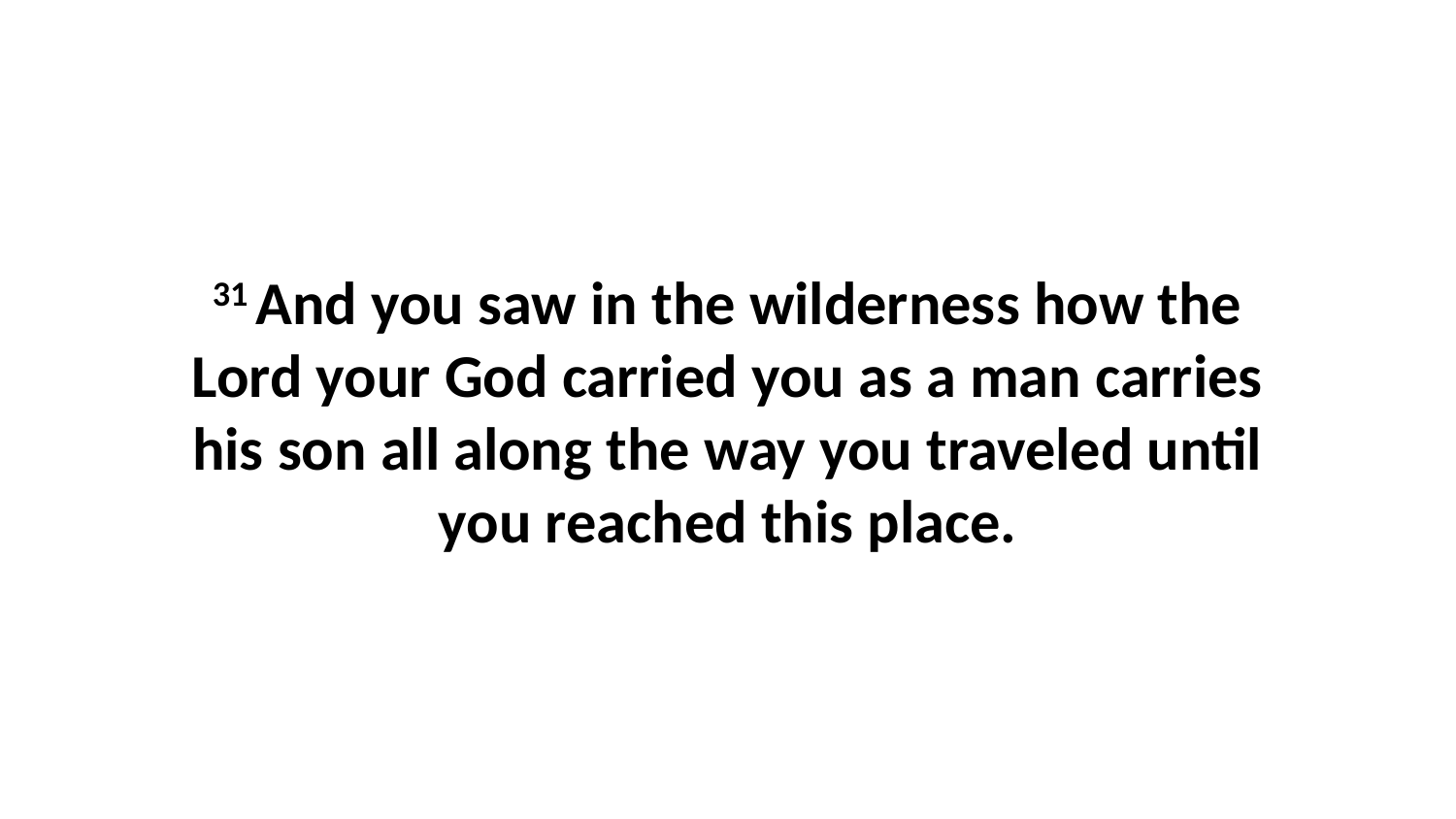

31 And you saw in the wilderness how the Lord your God carried you as a man carries his son all along the way you traveled until you reached this place.